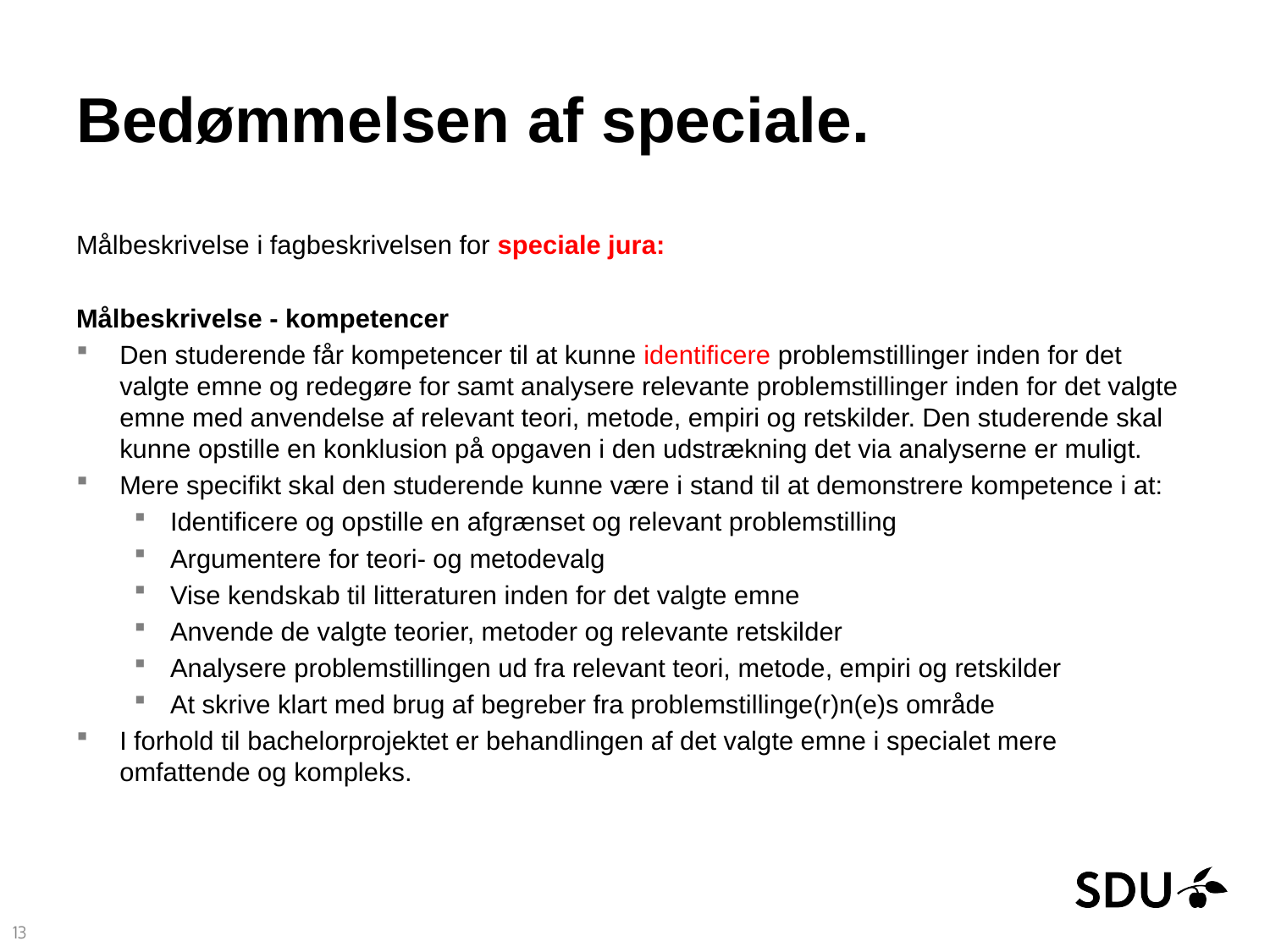

# Bedømmelsen af speciale.
Målbeskrivelse i fagbeskrivelsen for speciale jura:

Målbeskrivelse - kompetencer
Den studerende får kompetencer til at kunne identificere problemstillinger inden for det valgte emne og redegøre for samt analysere relevante problemstillinger inden for det valgte emne med anvendelse af relevant teori, metode, empiri og retskilder. Den studerende skal kunne opstille en konklusion på opgaven i den udstrækning det via analyserne er muligt.
Mere specifikt skal den studerende kunne være i stand til at demonstrere kompetence i at:
Identificere og opstille en afgrænset og relevant problemstilling
Argumentere for teori- og metodevalg
Vise kendskab til litteraturen inden for det valgte emne
Anvende de valgte teorier, metoder og relevante retskilder
Analysere problemstillingen ud fra relevant teori, metode, empiri og retskilder
At skrive klart med brug af begreber fra problemstillinge(r)n(e)s område
I forhold til bachelorprojektet er behandlingen af det valgte emne i specialet mere omfattende og kompleks.

13